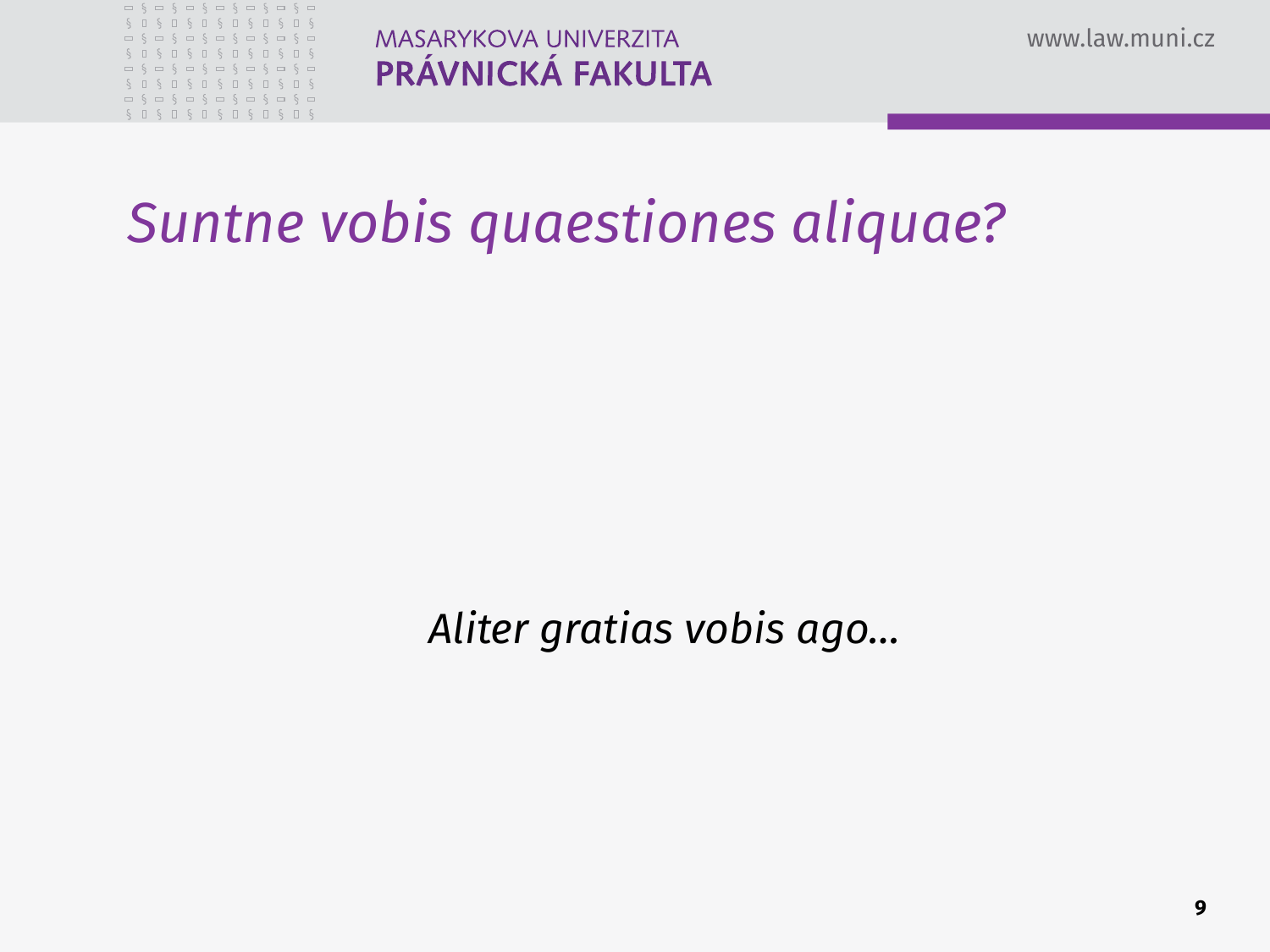

# Suntne vobis quaestiones aliquae?

Aliter gratias vobis ago…
9